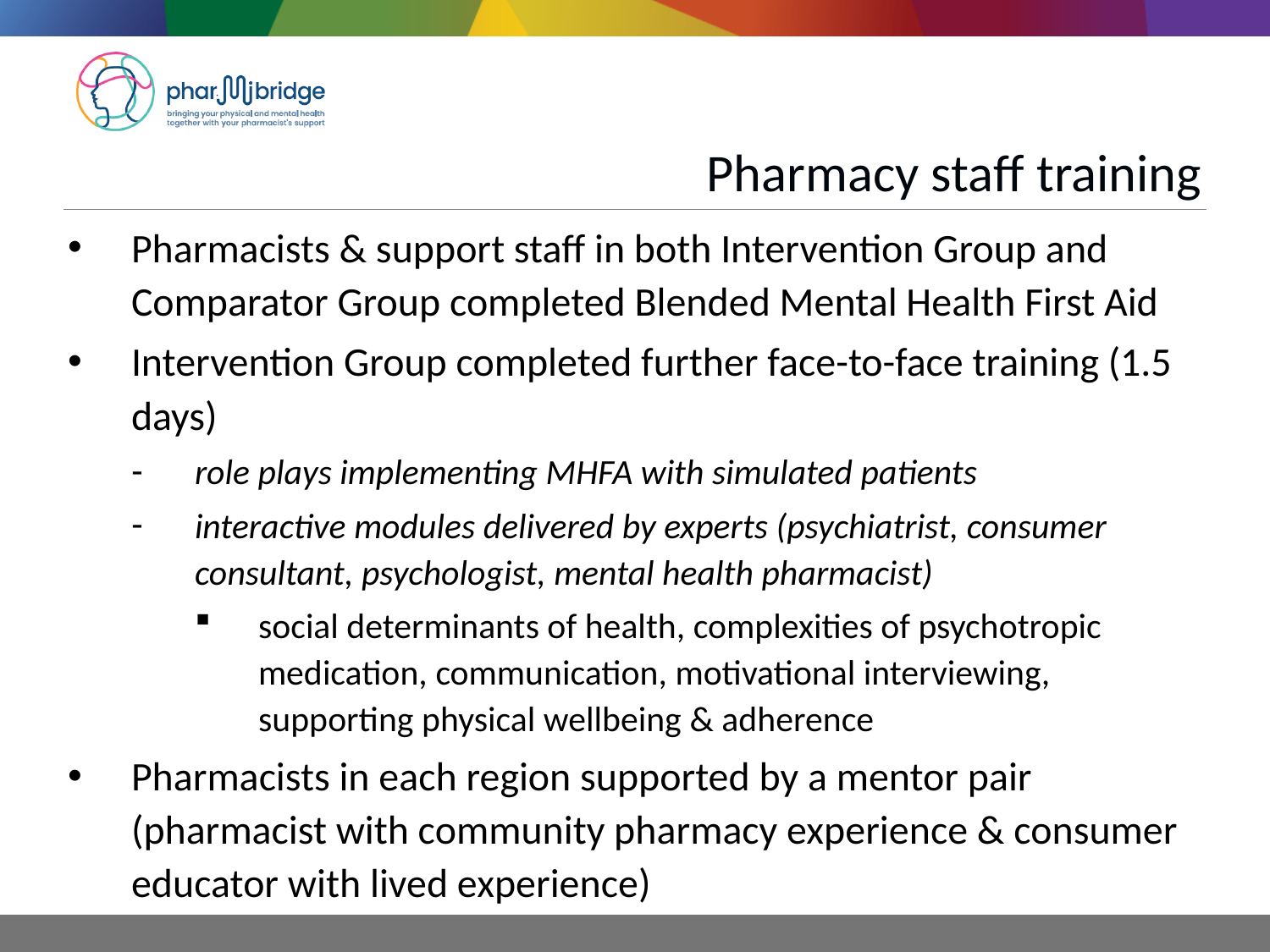

Pharmacy staff training
Pharmacists & support staff in both Intervention Group and Comparator Group completed Blended Mental Health First Aid
Intervention Group completed further face-to-face training (1.5 days)
role plays implementing MHFA with simulated patients
interactive modules delivered by experts (psychiatrist, consumer consultant, psychologist, mental health pharmacist)
social determinants of health, complexities of psychotropic medication, communication, motivational interviewing, supporting physical wellbeing & adherence
Pharmacists in each region supported by a mentor pair (pharmacist with community pharmacy experience & consumer educator with lived experience)